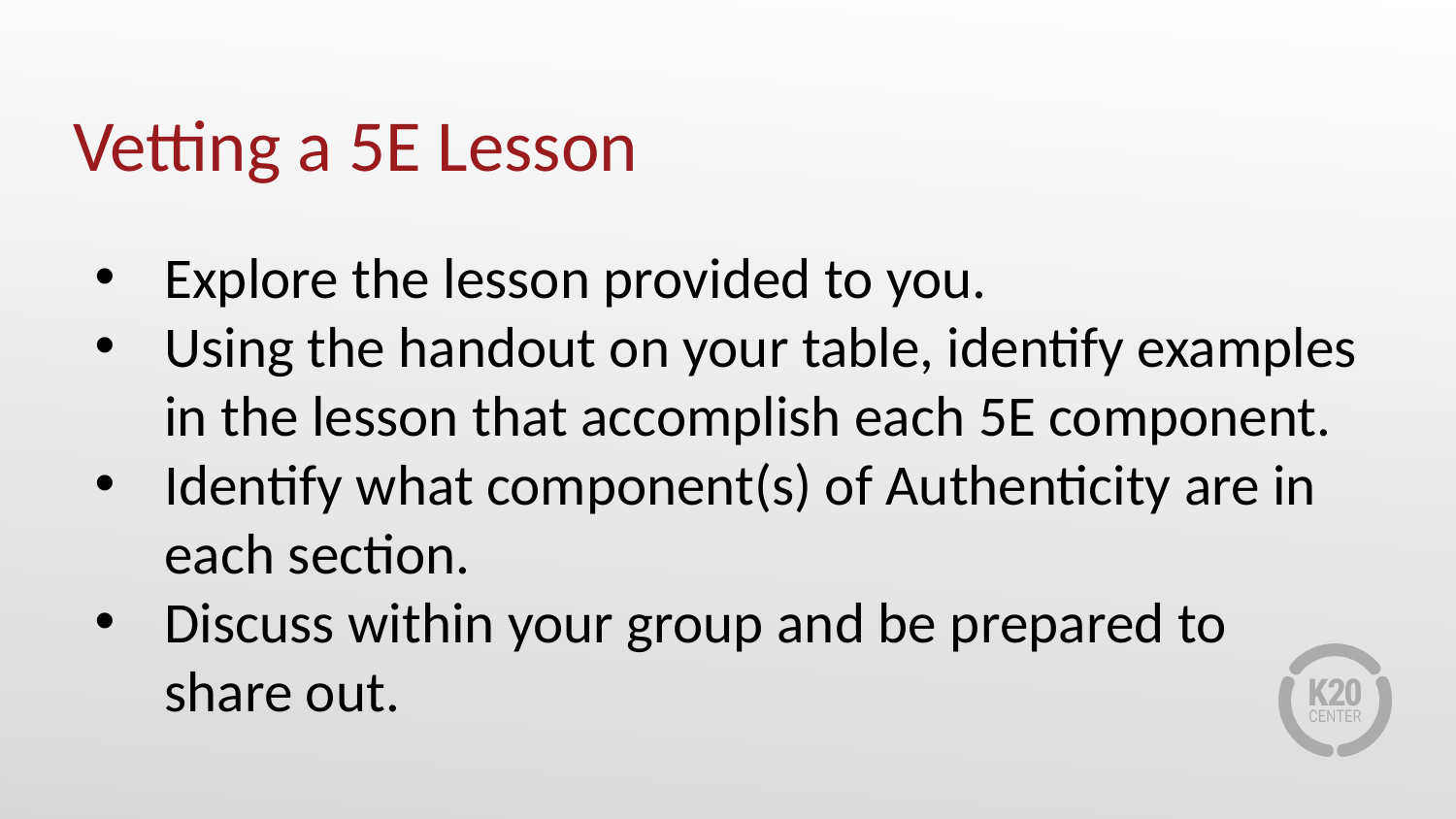

# Vetting a 5E Lesson
Explore the lesson provided to you.
Using the handout on your table, identify examples in the lesson that accomplish each 5E component.
Identify what component(s) of Authenticity are in each section.
Discuss within your group and be prepared to share out.